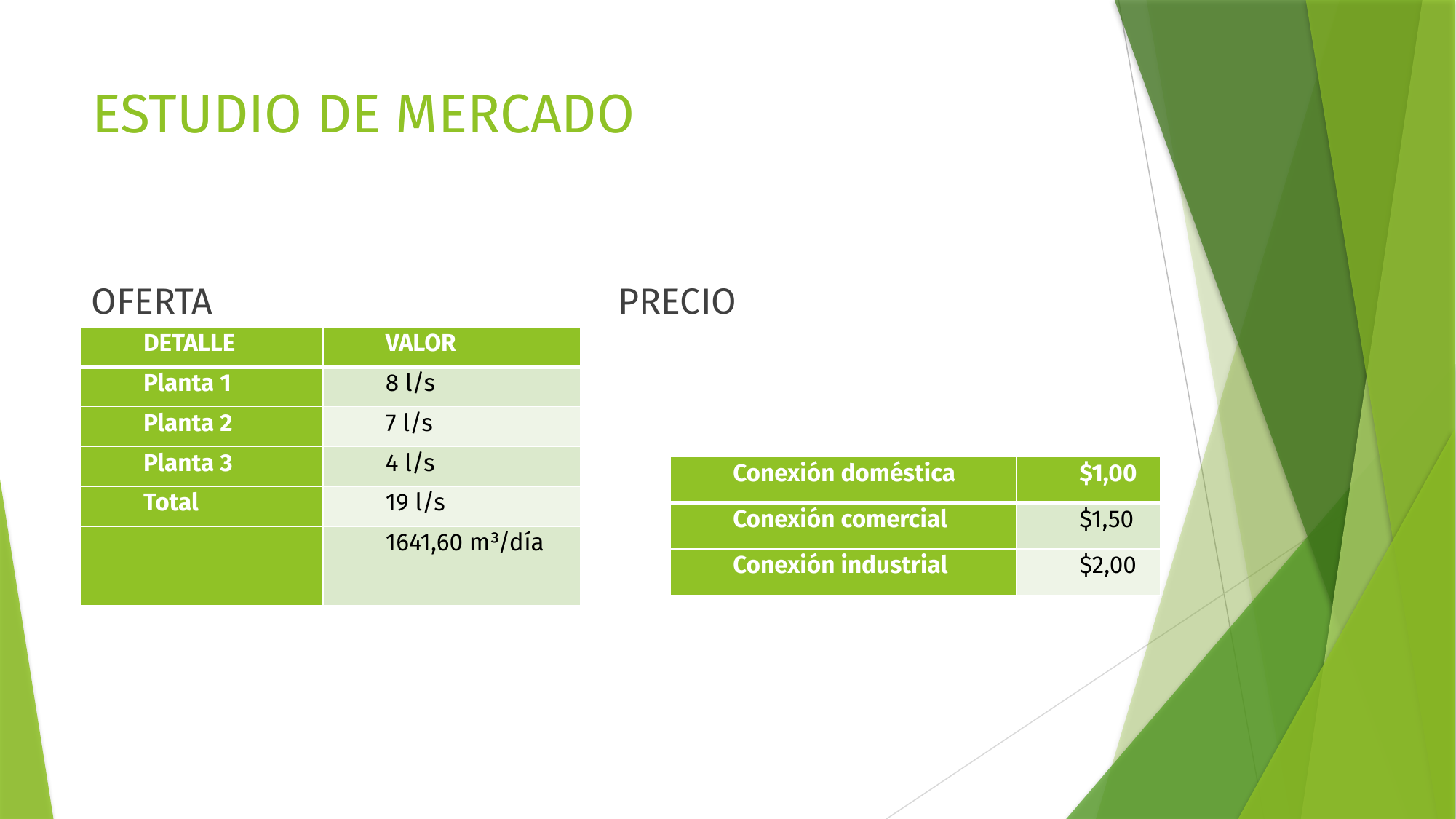

# ESTUDIO DE MERCADO
OFERTA
PRECIO
| DETALLE | VALOR |
| --- | --- |
| Planta 1 | 8 l/s |
| Planta 2 | 7 l/s |
| Planta 3 | 4 l/s |
| Total | 19 l/s |
|  | 1641,60 m³/día |
| Conexión doméstica | $1,00 |
| --- | --- |
| Conexión comercial | $1,50 |
| Conexión industrial | $2,00 |